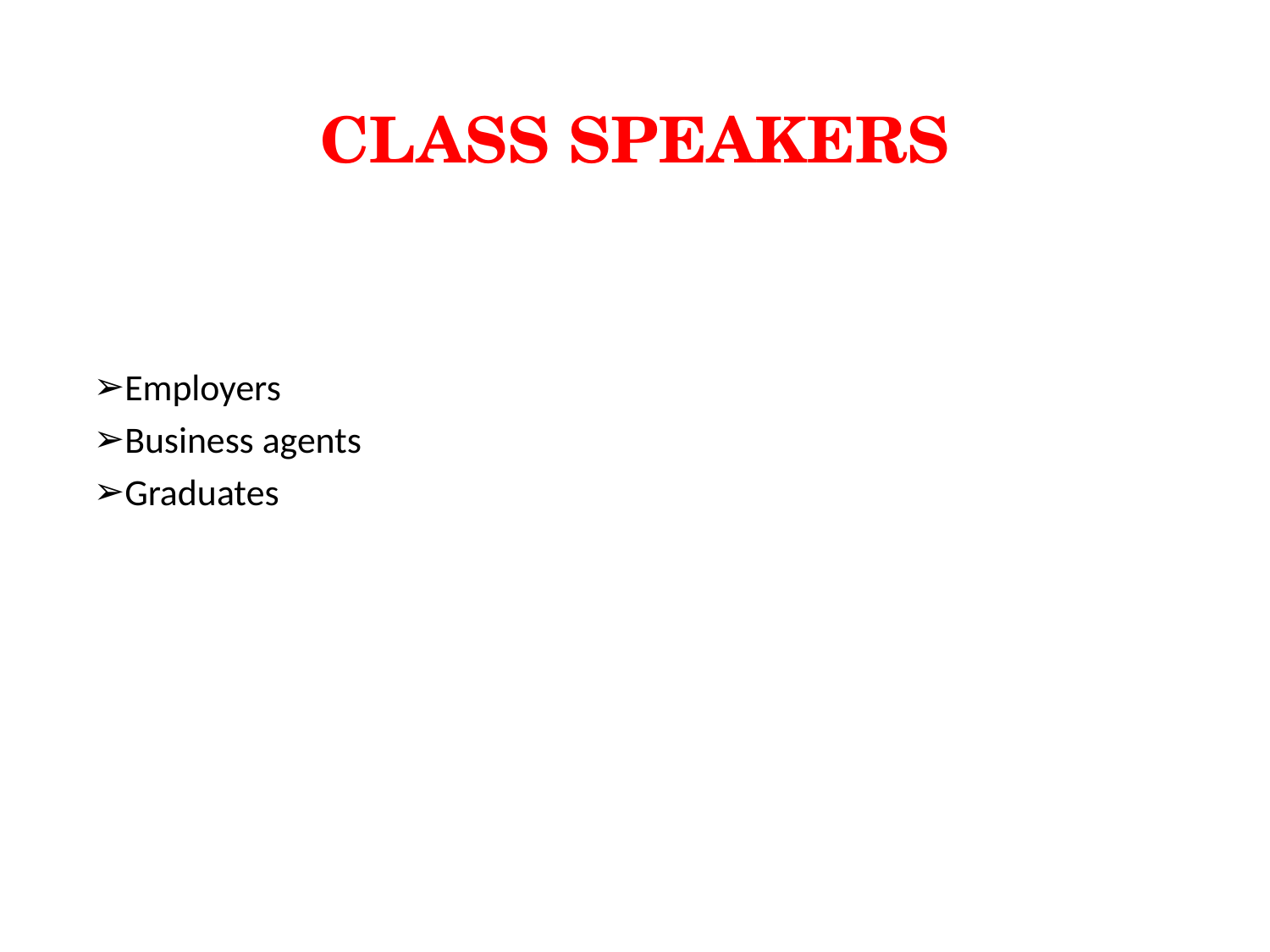

# CLASS SPEAKERS

Employers
Business agents
Graduates